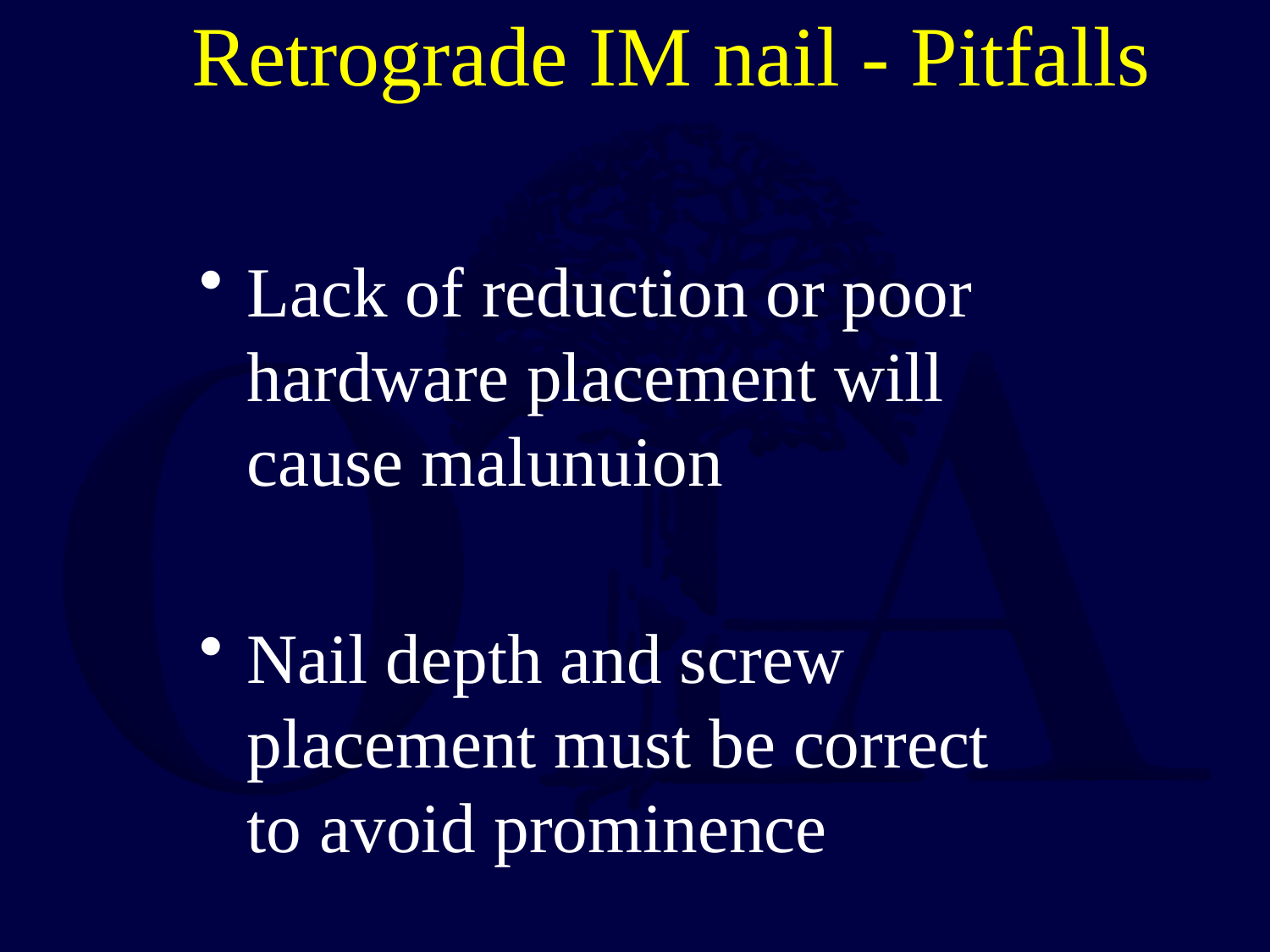

# Retrograde IM nail - Pitfalls
Lack of reduction or poor hardware placement will cause malunuion

Nail depth and screw placement must be correct to avoid prominence